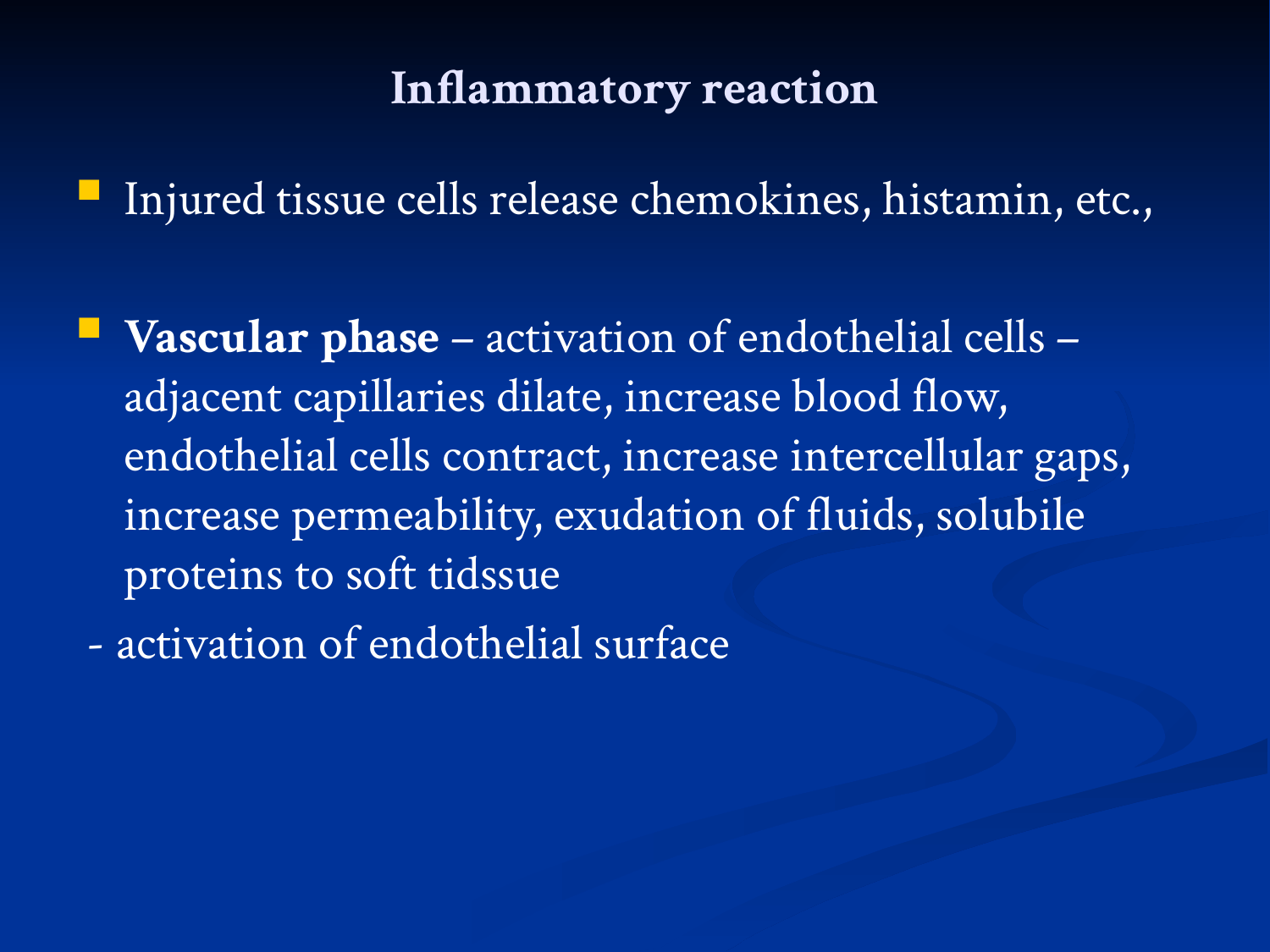

# Inflammatory reaction
Injured tissue cells release chemokines, histamin, etc.,

Vascular phase – activation of endothelial cells – adjacent capillaries dilate, increase blood flow,  endothelial cells contract, increase intercellular gaps, increase permeability, exudation of fluids, solubile proteins to soft tidssue
 - activation of endothelial surface